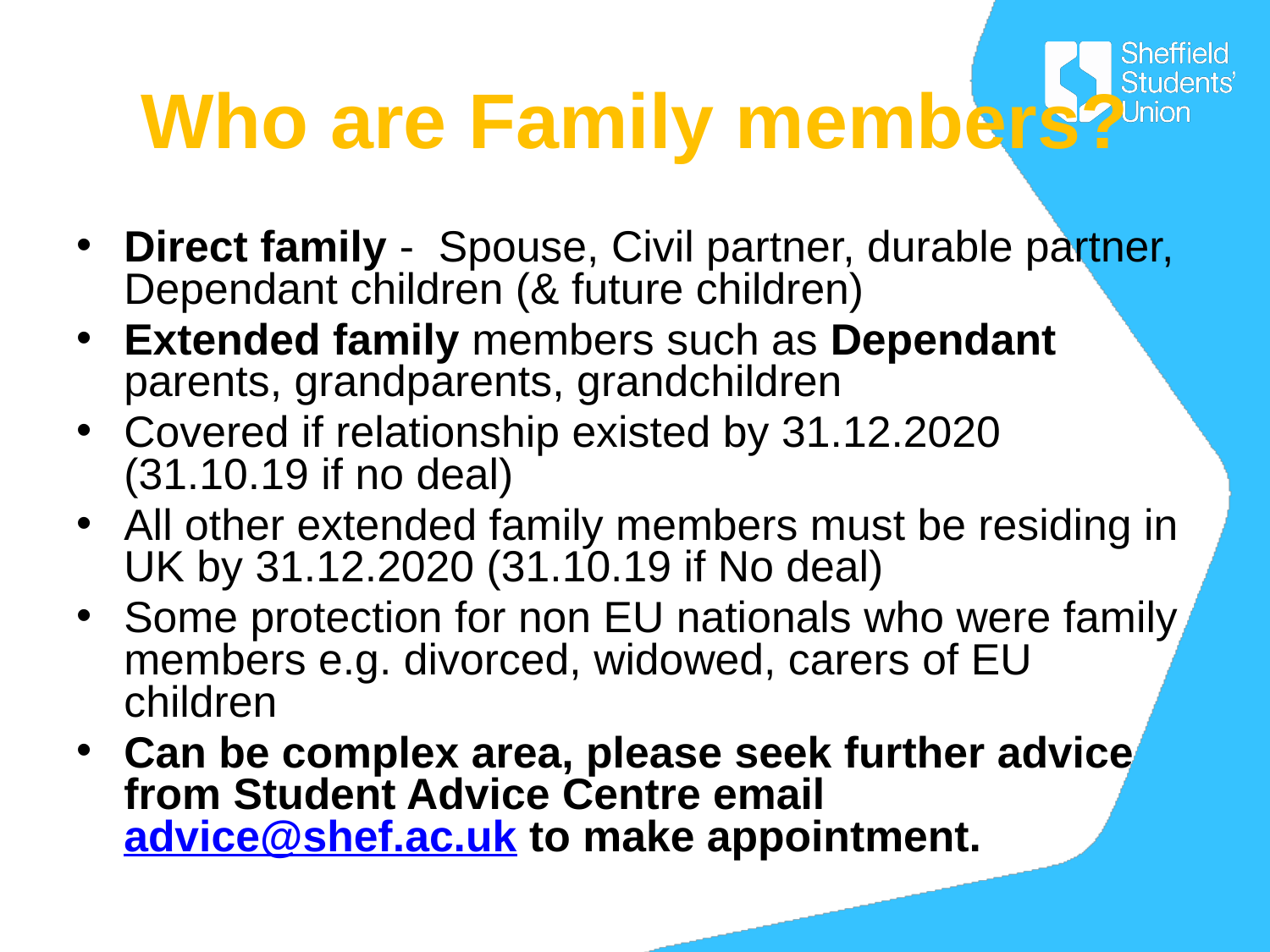

# Who are Family members?
Direct family -  Spouse, Civil partner, durable partner, Dependant children (& future children)
Extended family members such as Dependant parents, grandparents, grandchildren
Covered if relationship existed by 31.12.2020 (31.10.19 if no deal)
All other extended family members must be residing in UK by 31.12.2020 (31.10.19 if No deal)
Some protection for non EU nationals who were family members e.g. divorced, widowed, carers of EU children
Can be complex area, please seek further advice from Student Advice Centre email advice@shef.ac.uk to make appointment.